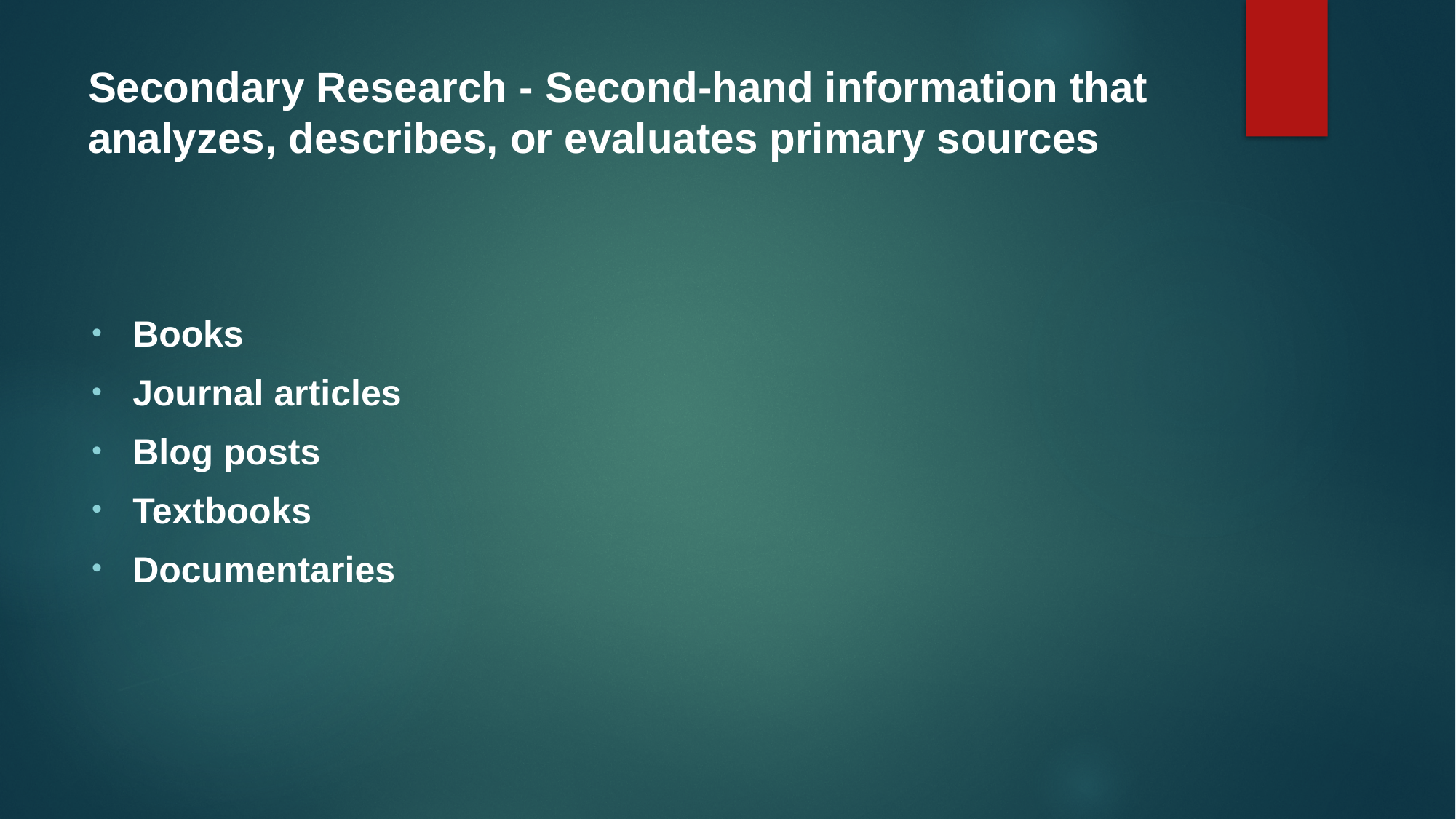

# Secondary Research - Second-hand information that analyzes, describes, or evaluates primary sources
Books
Journal articles
Blog posts
Textbooks
Documentaries